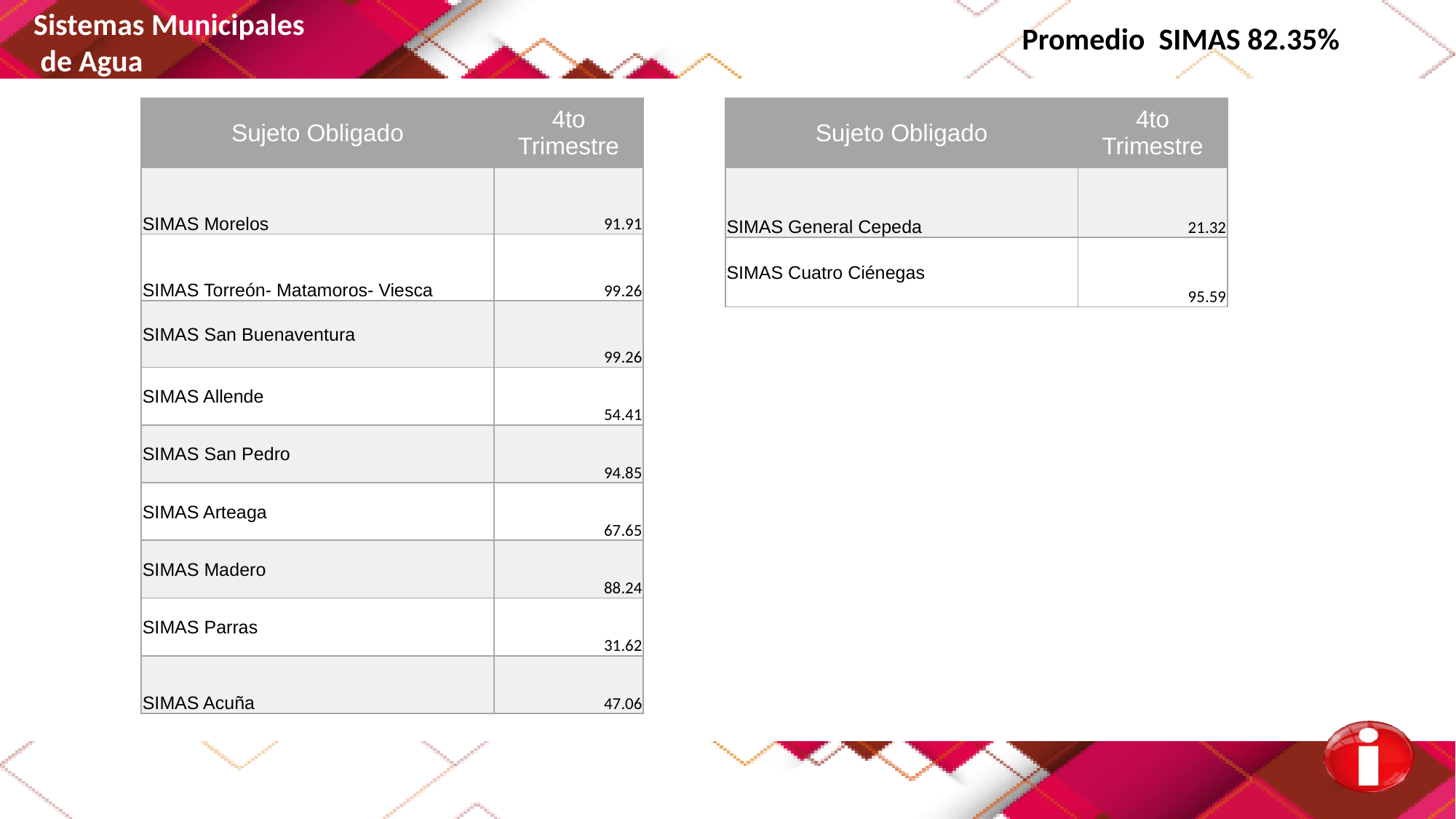

Sistemas Municipales
 de Agua
Promedio  SIMAS 82.35%
| Sujeto Obligado | 4to Trimestre |
| --- | --- |
| SIMAS Morelos | 91.91 |
| SIMAS Torreón- Matamoros- Viesca | 99.26 |
| SIMAS San Buenaventura | 99.26 |
| SIMAS Allende | 54.41 |
| SIMAS San Pedro | 94.85 |
| SIMAS Arteaga | 67.65 |
| SIMAS Madero | 88.24 |
| SIMAS Parras | 31.62 |
| SIMAS Acuña | 47.06 |
| Sujeto Obligado | 4to Trimestre |
| --- | --- |
| SIMAS General Cepeda | 21.32 |
| SIMAS Cuatro Ciénegas | 95.59 |